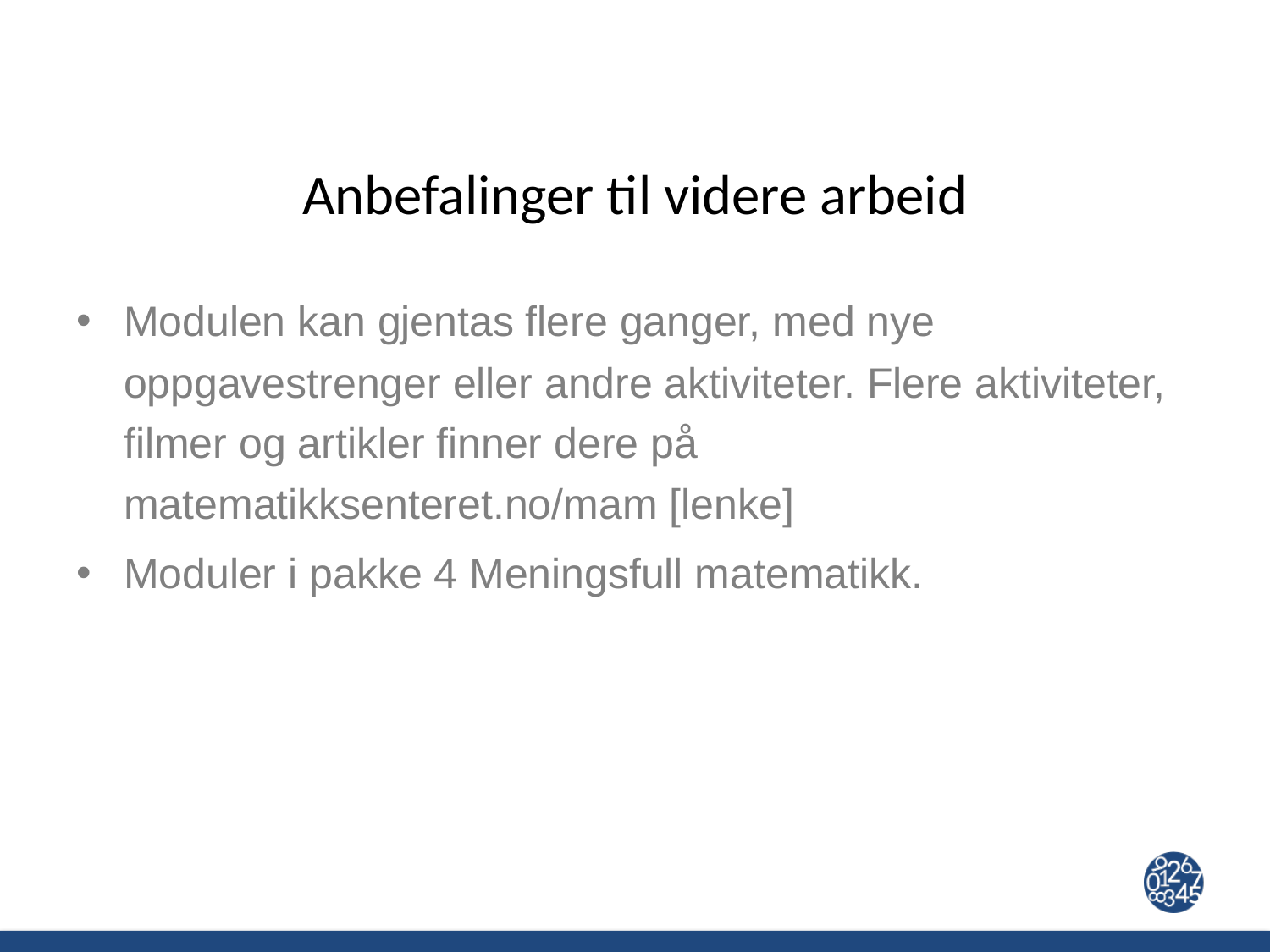

# Anbefalinger til videre arbeid
Modulen kan gjentas flere ganger, med nye oppgavestrenger eller andre aktiviteter. Flere aktiviteter, filmer og artikler finner dere på matematikksenteret.no/mam [lenke]
Moduler i pakke 4 Meningsfull matematikk.